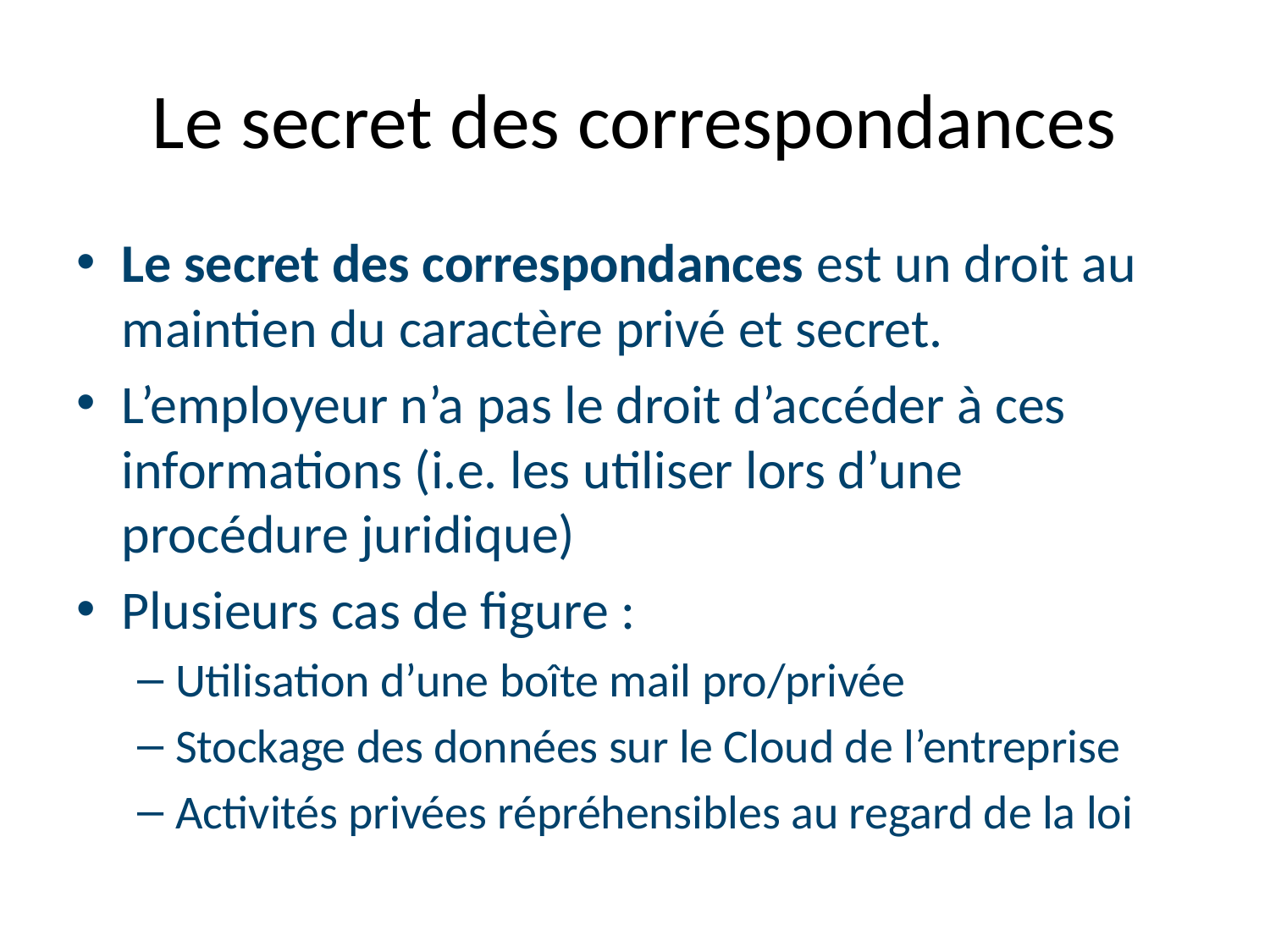

# Le secret des correspondances
Le secret des correspondances est un droit au maintien du caractère privé et secret.
L’employeur n’a pas le droit d’accéder à ces informations (i.e. les utiliser lors d’une procédure juridique)
Plusieurs cas de figure :
Utilisation d’une boîte mail pro/privée
Stockage des données sur le Cloud de l’entreprise
Activités privées répréhensibles au regard de la loi